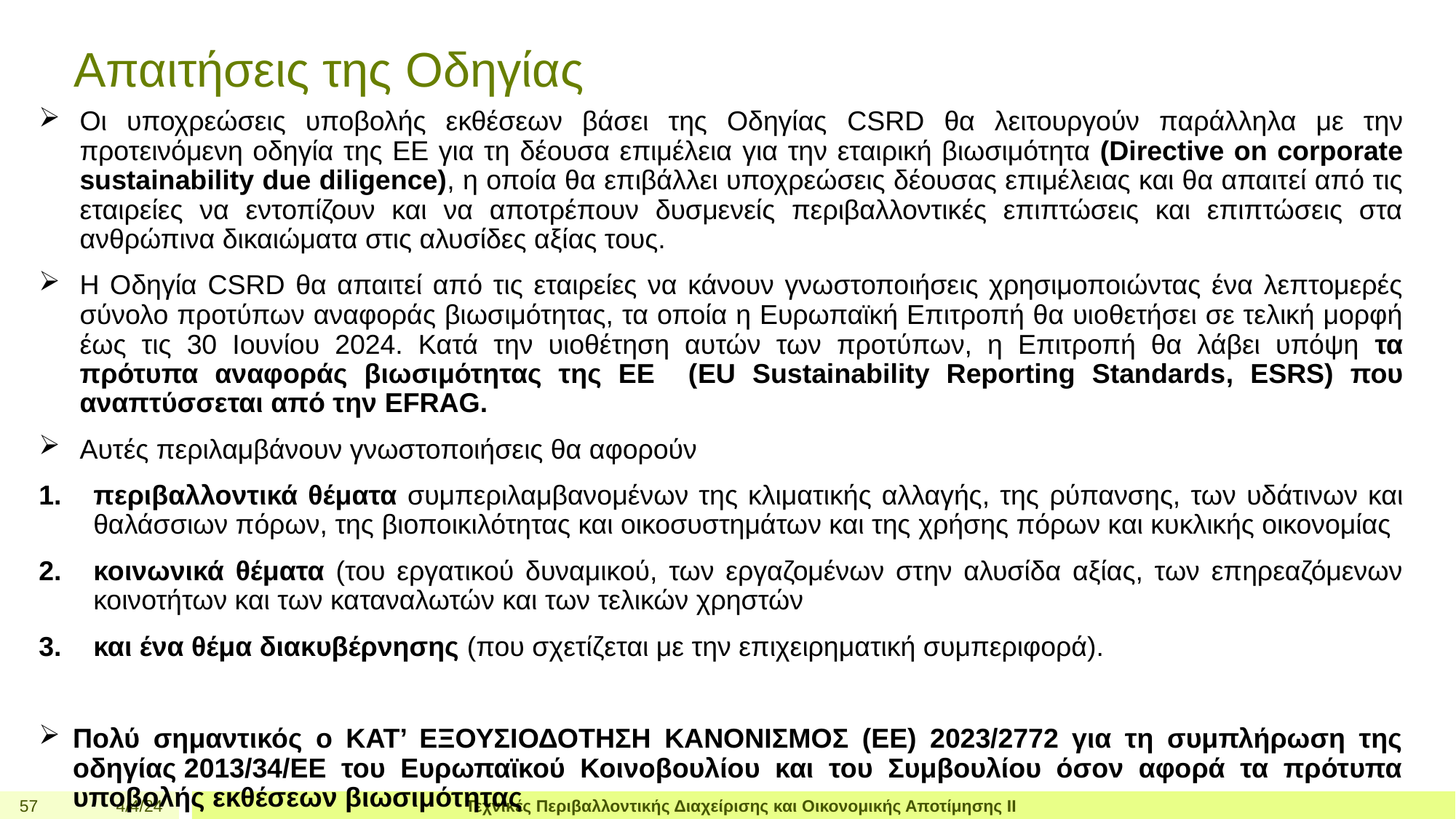

# Απαιτήσεις της Οδηγίας
Οι υποχρεώσεις υποβολής εκθέσεων βάσει της Οδηγίας CSRD θα λειτουργούν παράλληλα με την προτεινόμενη οδηγία της ΕΕ για τη δέουσα επιμέλεια για την εταιρική βιωσιμότητα (Directive on corporate sustainability due diligence), η οποία θα επιβάλλει υποχρεώσεις δέουσας επιμέλειας και θα απαιτεί από τις εταιρείες να εντοπίζουν και να αποτρέπουν δυσμενείς περιβαλλοντικές επιπτώσεις και επιπτώσεις στα ανθρώπινα δικαιώματα στις αλυσίδες αξίας τους.
Η Οδηγία CSRD θα απαιτεί από τις εταιρείες να κάνουν γνωστοποιήσεις χρησιμοποιώντας ένα λεπτομερές σύνολο προτύπων αναφοράς βιωσιμότητας, τα οποία η Ευρωπαϊκή Επιτροπή θα υιοθετήσει σε τελική μορφή έως τις 30 Ιουνίου 2024. Κατά την υιοθέτηση αυτών των προτύπων, η Επιτροπή θα λάβει υπόψη τα πρότυπα αναφοράς βιωσιμότητας της ΕΕ  (EU Sustainability Reporting Standards, ESRS) που αναπτύσσεται από την EFRAG.
Αυτές περιλαμβάνουν γνωστοποιήσεις θα αφορούν
περιβαλλοντικά θέματα συμπεριλαμβανομένων της κλιματικής αλλαγής, της ρύπανσης, των υδάτινων και θαλάσσιων πόρων, της βιοποικιλότητας και οικοσυστημάτων και της χρήσης πόρων και κυκλικής οικονομίας
κοινωνικά θέματα (του εργατικού δυναμικού, των εργαζομένων στην αλυσίδα αξίας, των επηρεαζόμενων κοινοτήτων και των καταναλωτών και των τελικών χρηστών
και ένα θέμα διακυβέρνησης (που σχετίζεται με την επιχειρηματική συμπεριφορά).

Πολύ σημαντικός ο ΚΑΤ’ ΕΞΟΥΣΙΟΔΟΤΗΣΗ ΚΑΝΟΝΙΣΜΟΣ (ΕΕ) 2023/2772 για τη συμπλήρωση της οδηγίας 2013/34/ΕΕ του Ευρωπαϊκού Κοινοβουλίου και του Συμβουλίου όσον αφορά τα πρότυπα υποβολής εκθέσεων βιωσιμότητας

57
4/4/24
Τεχνικές Περιβαλλοντικής Διαχείρισης και Οικονομικής Αποτίμησης ΙΙ